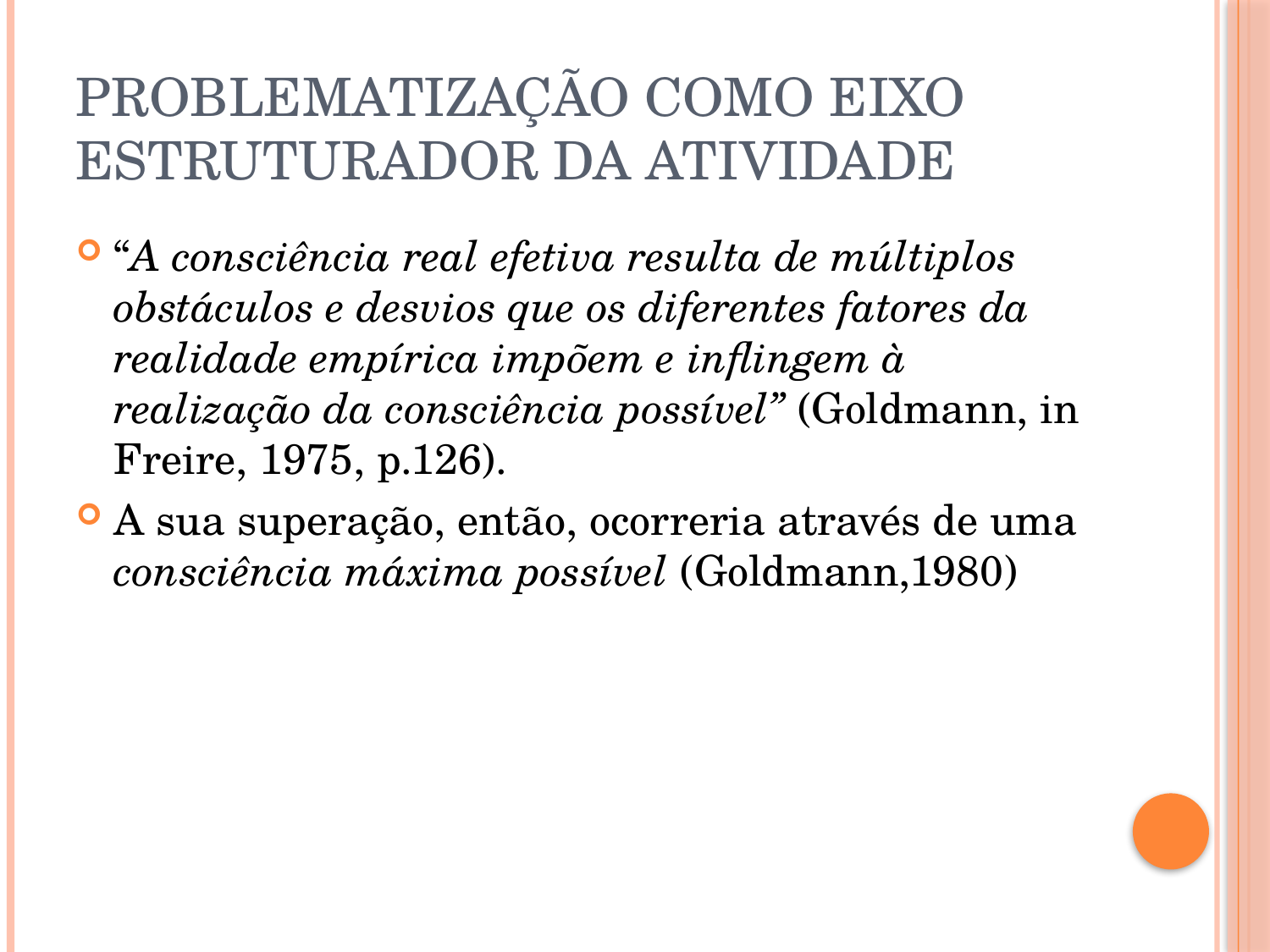

# Problematização como eixo estruturador da atividade
“A consciência real efetiva resulta de múltiplos obstáculos e desvios que os diferentes fatores da realidade empírica impõem e inflingem à realização da consciência possível” (Goldmann, in Freire, 1975, p.126).
A sua superação, então, ocorreria através de uma consciência máxima possível (Goldmann,1980)